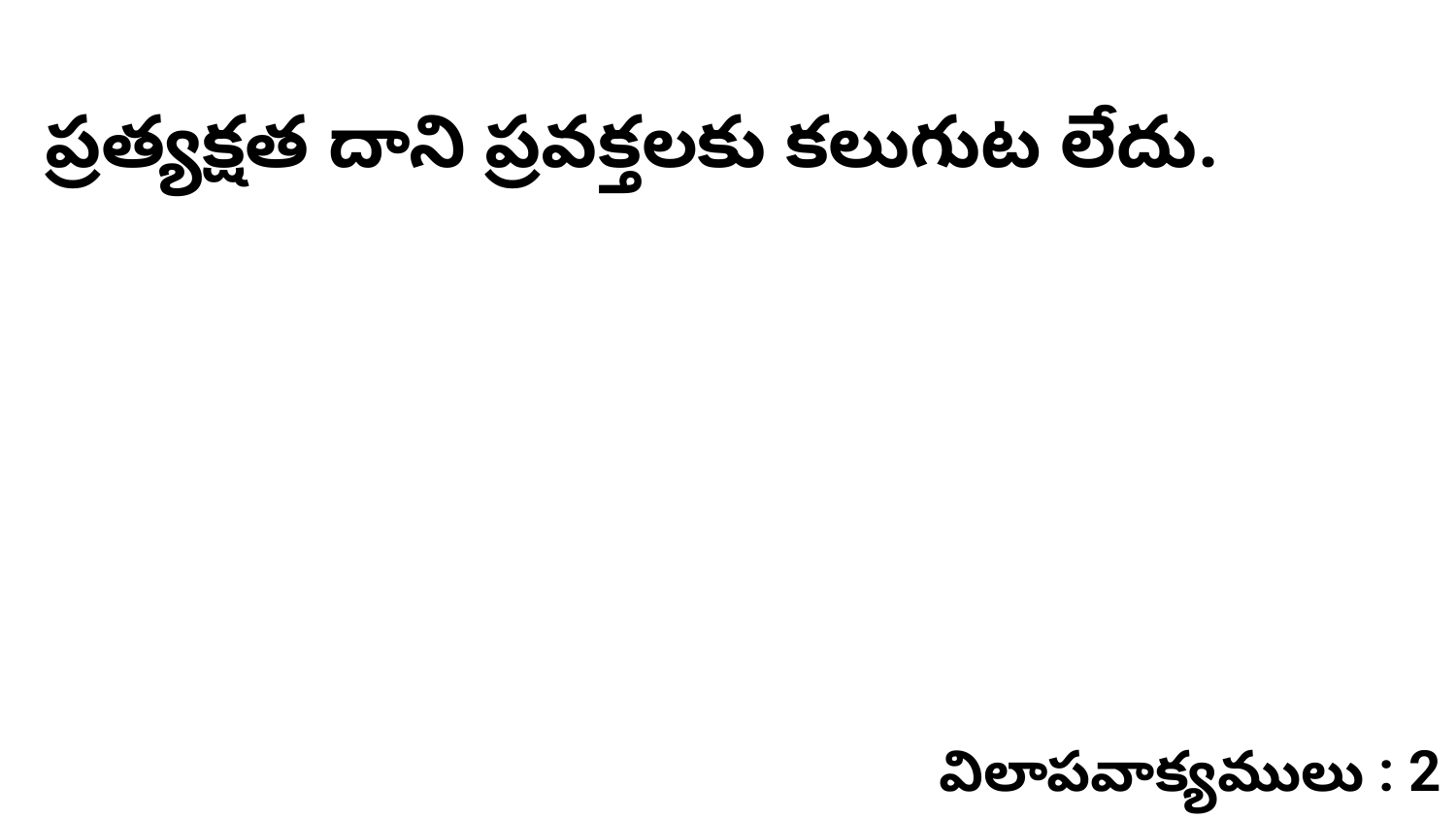

ప్రత్యక్షత దాని ప్రవక్తలకు కలుగుట లేదు.
విలాపవాక్యములు : 2